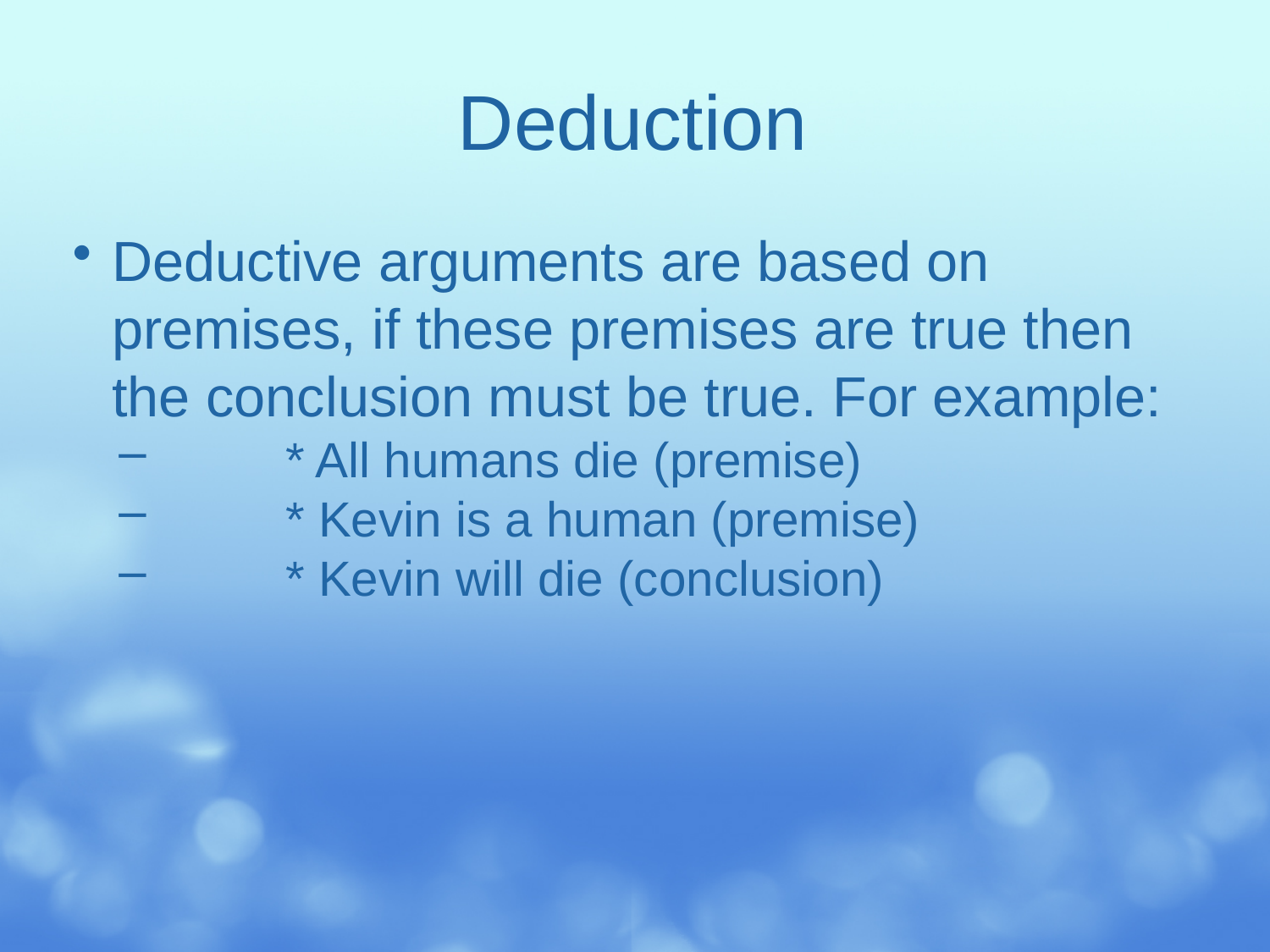

# Deduction
Deductive arguments are based on premises, if these premises are true then the conclusion must be true. For example:
	* All humans die (premise)
	* Kevin is a human (premise)
	* Kevin will die (conclusion)